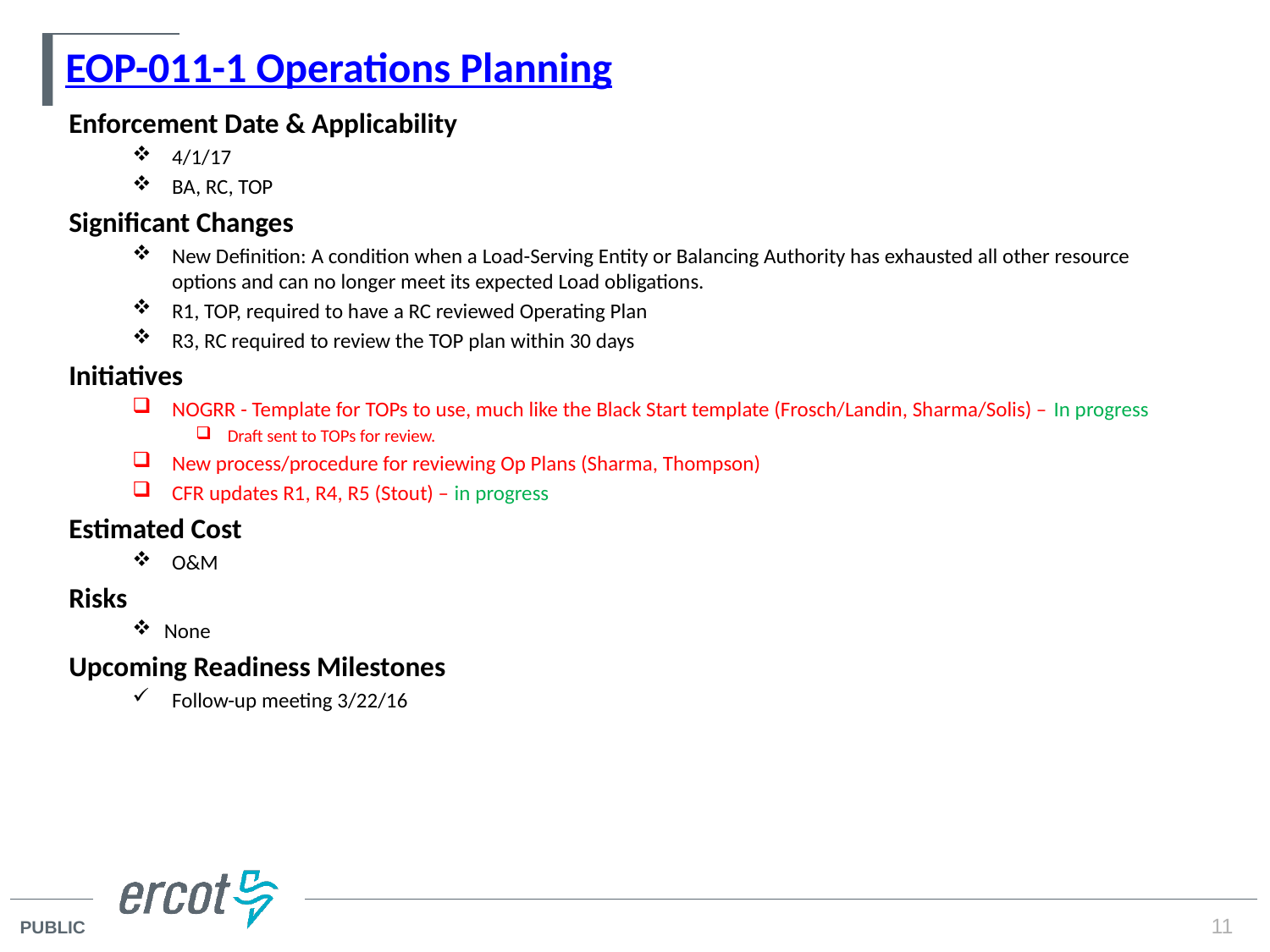

# EOP-011-1 Operations Planning
Enforcement Date & Applicability
4/1/17
BA, RC, TOP
Significant Changes
New Definition: A condition when a Load-Serving Entity or Balancing Authority has exhausted all other resource options and can no longer meet its expected Load obligations.
R1, TOP, required to have a RC reviewed Operating Plan
R3, RC required to review the TOP plan within 30 days
Initiatives
NOGRR - Template for TOPs to use, much like the Black Start template (Frosch/Landin, Sharma/Solis) – In progress
Draft sent to TOPs for review.
New process/procedure for reviewing Op Plans (Sharma, Thompson)
CFR updates R1, R4, R5 (Stout) – in progress
Estimated Cost
O&M
Risks
None
Upcoming Readiness Milestones
Follow-up meeting 3/22/16

11